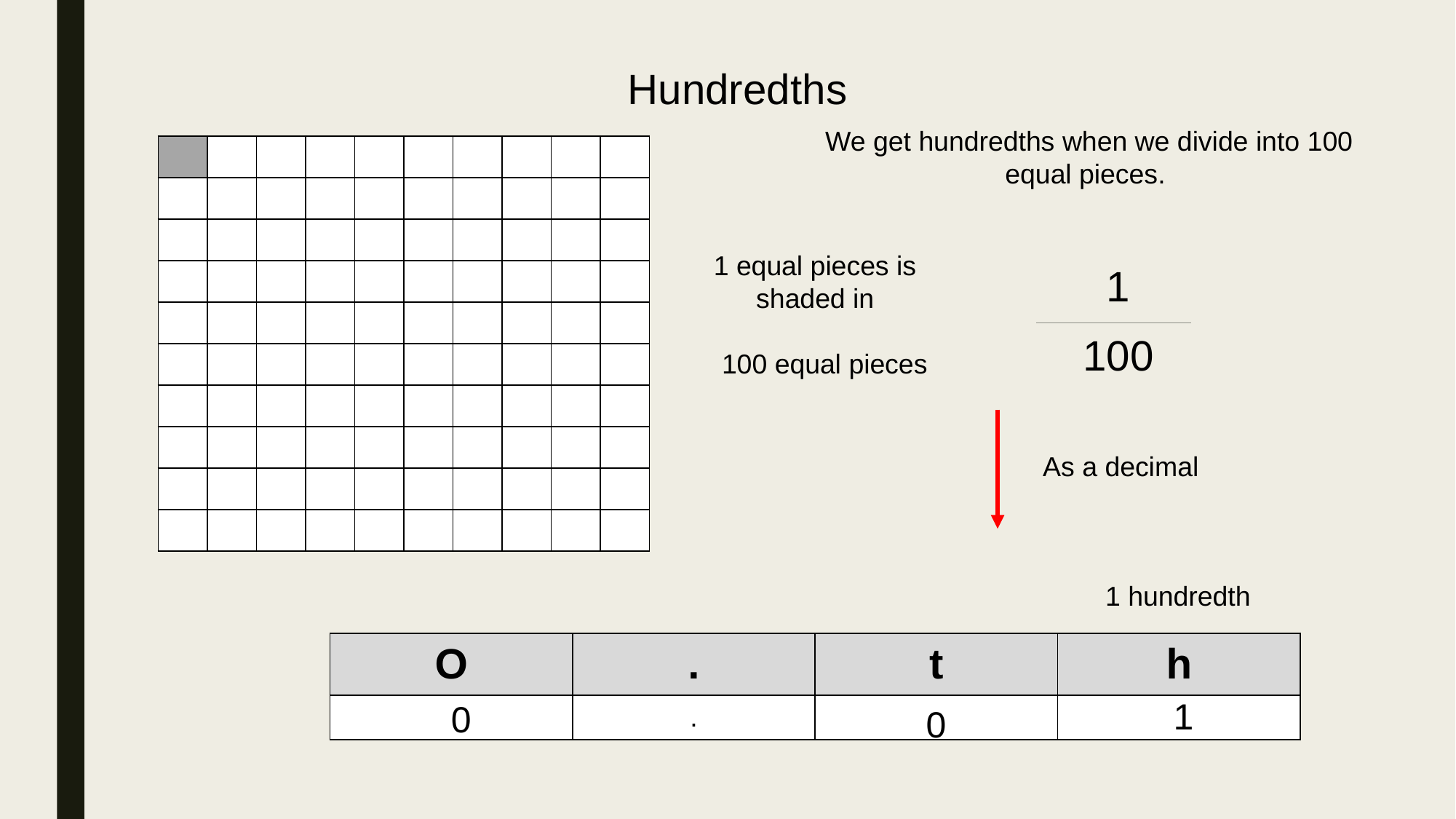

Hundredths
We get hundredths when we divide into 100 equal pieces.
|  |  |  |  |  |  |  |  |  |  |
| --- | --- | --- | --- | --- | --- | --- | --- | --- | --- |
|  |  |  |  |  |  |  |  |  |  |
|  |  |  |  |  |  |  |  |  |  |
|  |  |  |  |  |  |  |  |  |  |
|  |  |  |  |  |  |  |  |  |  |
|  |  |  |  |  |  |  |  |  |  |
|  |  |  |  |  |  |  |  |  |  |
|  |  |  |  |  |  |  |  |  |  |
|  |  |  |  |  |  |  |  |  |  |
|  |  |  |  |  |  |  |  |  |  |
1 equal pieces is shaded in
1
100
100 equal pieces
As a decimal
1 hundredth
| O | . | t | h |
| --- | --- | --- | --- |
|  | . |  |  |
1
0
0